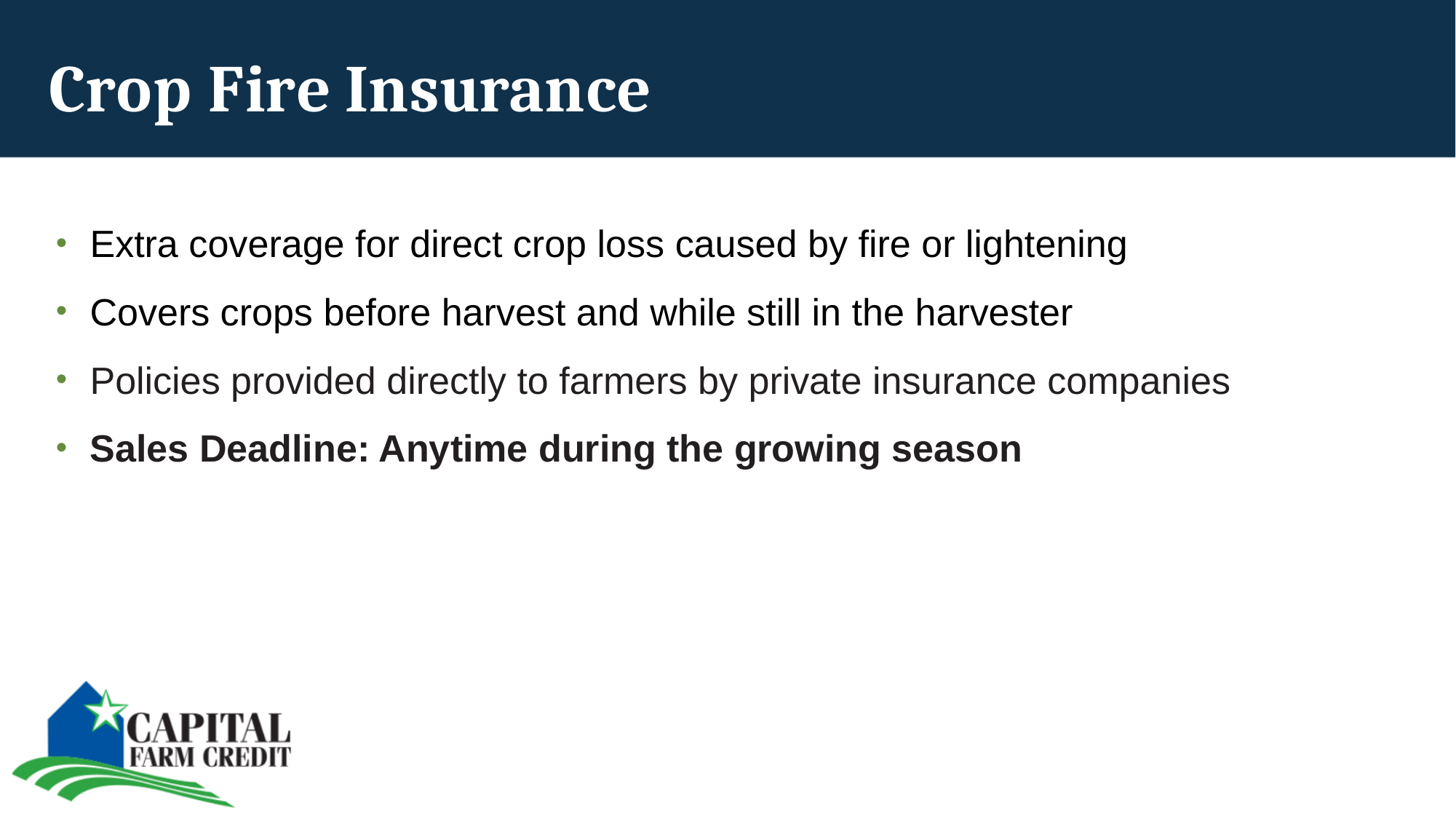

Crop Fire Insurance
Extra coverage for direct crop loss caused by fire or lightening
Covers crops before harvest and while still in the harvester
Policies provided directly to farmers by private insurance companies
Sales Deadline: Anytime during the growing season